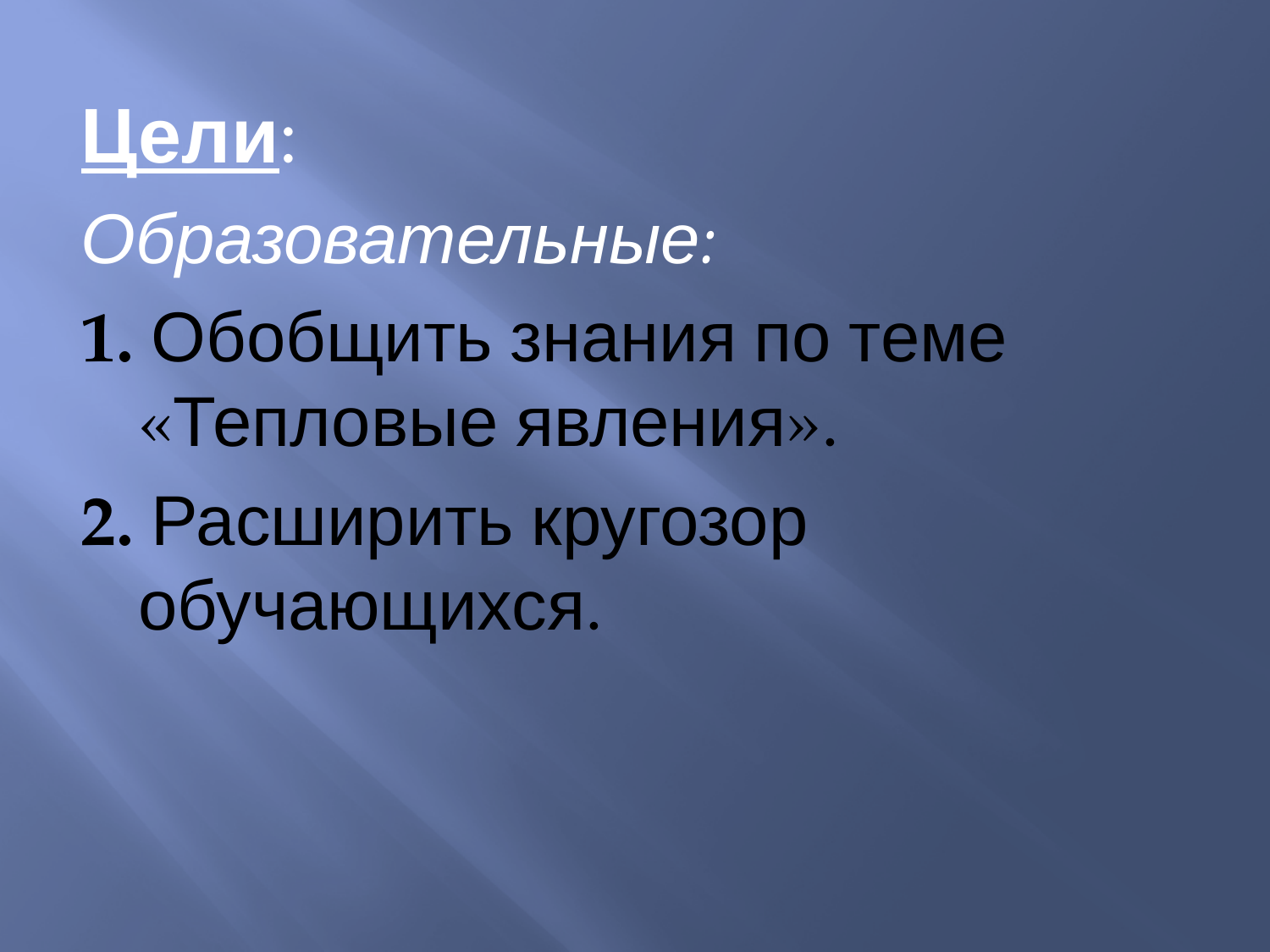

Цели:
Образовательные:
1. Обобщить знания по теме «Тепловые явления».
2. Расширить кругозор обучающихся.